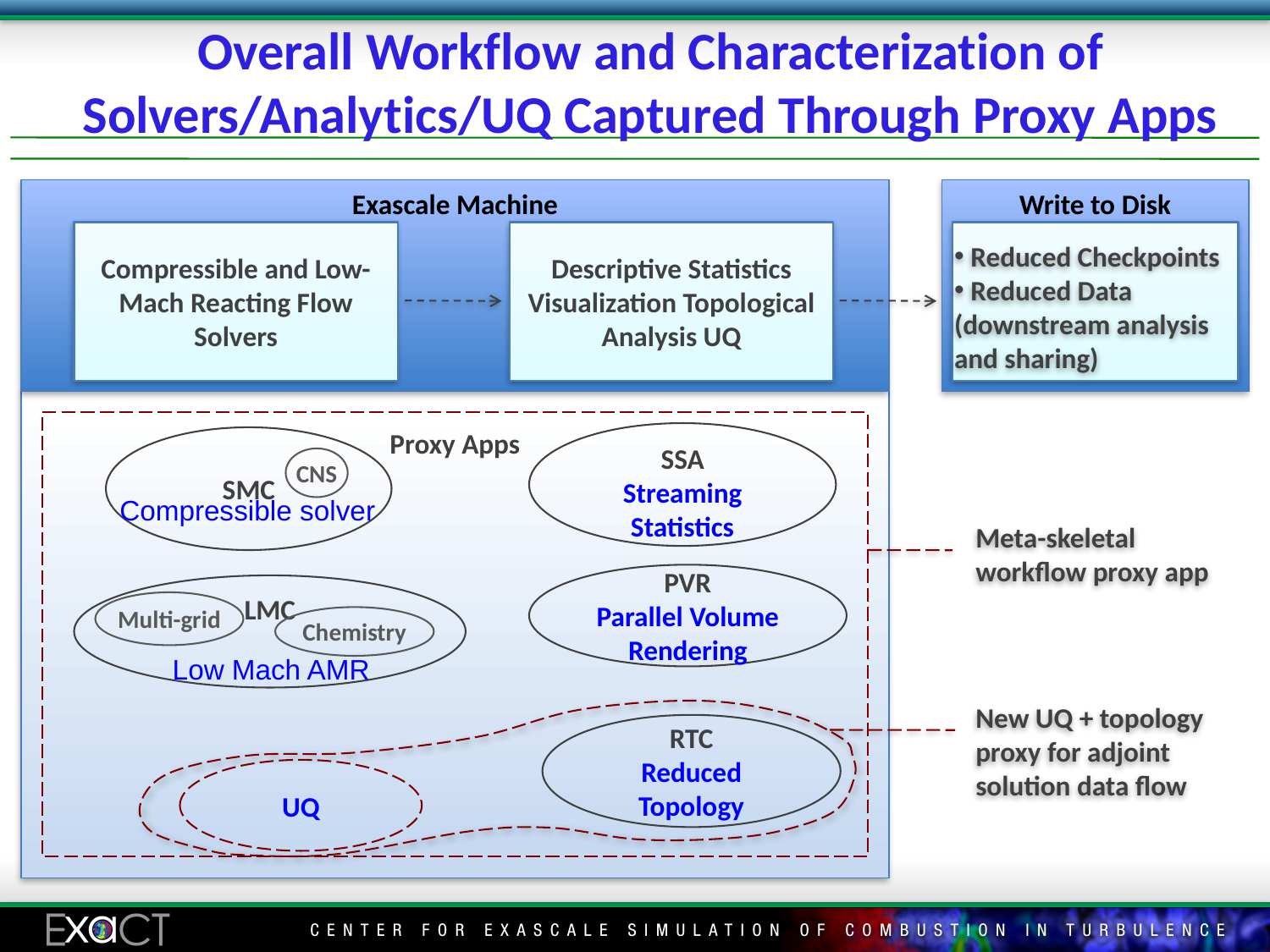

# Overall Workflow and Characterization of Solvers/Analytics/UQ Captured Through Proxy Apps
Exascale Machine
Write to Disk
Compressible and Low-Mach Reacting Flow Solvers
Descriptive Statistics Visualization Topological Analysis UQ

 Reduced Checkpoints
 Reduced Data (downstream analysis and sharing)

Proxy Apps
SSA
Streaming Statistics
SMC
CNS
Compressible solver
Meta-skeletal workflow proxy app

PVR
Parallel Volume Rendering
LMC
Multi-grid
Chemistry
Low Mach AMR
New UQ + topology proxy for adjoint solution data flow

RTC
Reduced Topology
UQ